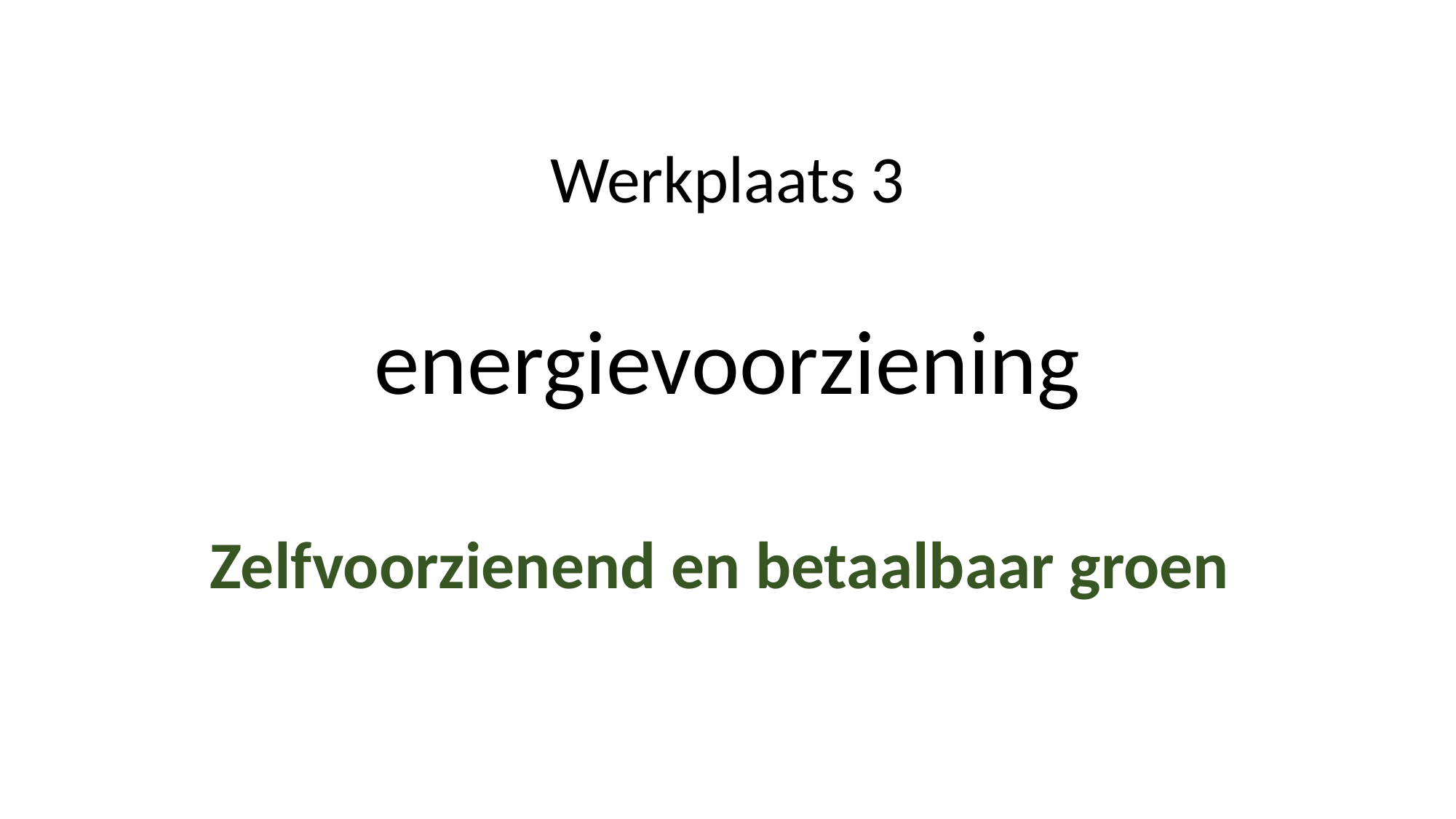

# Werkplaats 3 energievoorziening

Zelfvoorzienend en betaalbaar groen